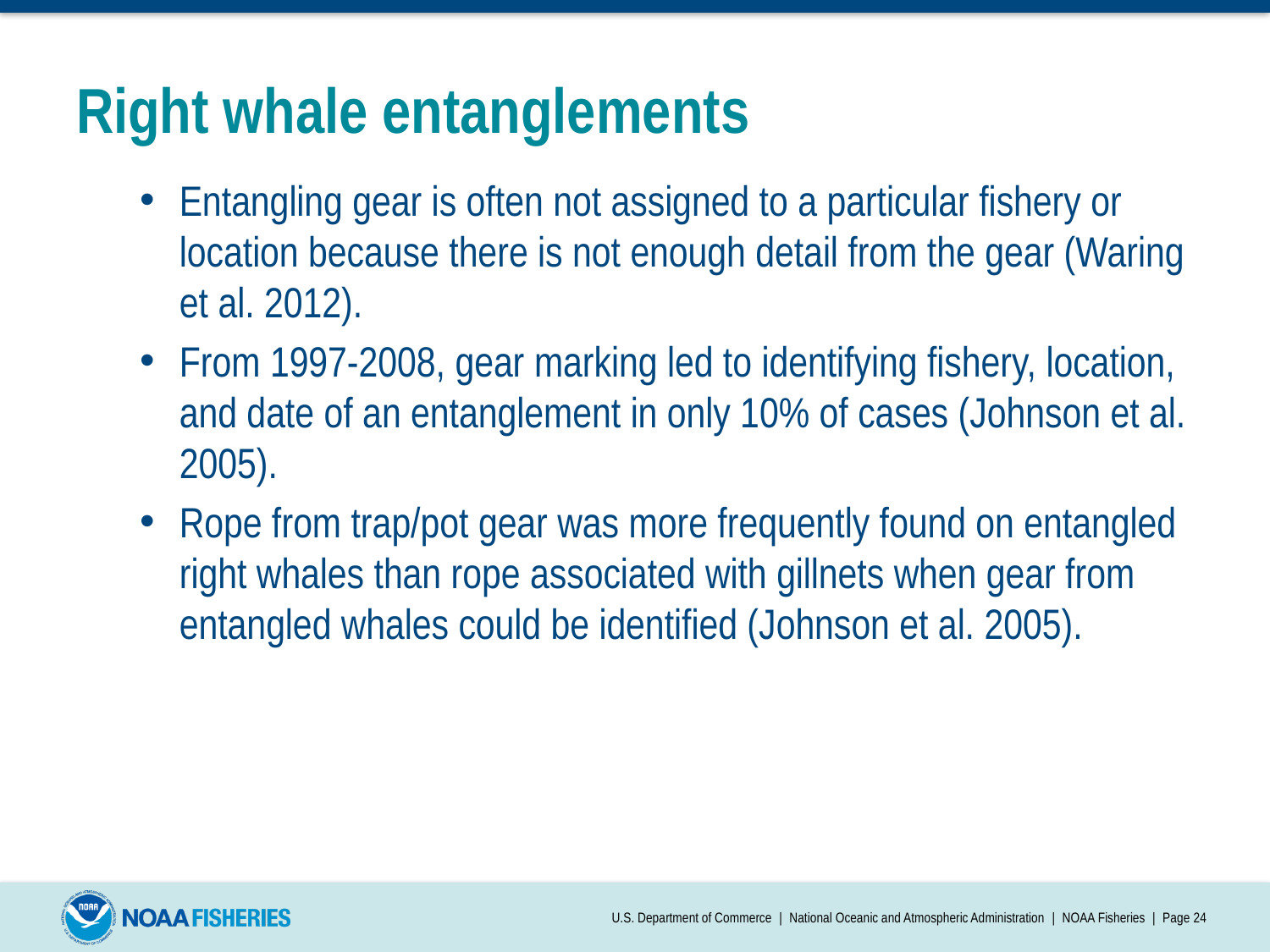

# Right whale entanglements
Entangling gear is often not assigned to a particular fishery or location because there is not enough detail from the gear (Waring et al. 2012).
From 1997-2008, gear marking led to identifying fishery, location, and date of an entanglement in only 10% of cases (Johnson et al. 2005).
Rope from trap/pot gear was more frequently found on entangled right whales than rope associated with gillnets when gear from entangled whales could be identified (Johnson et al. 2005).
U.S. Department of Commerce | National Oceanic and Atmospheric Administration | NOAA Fisheries | Page 24